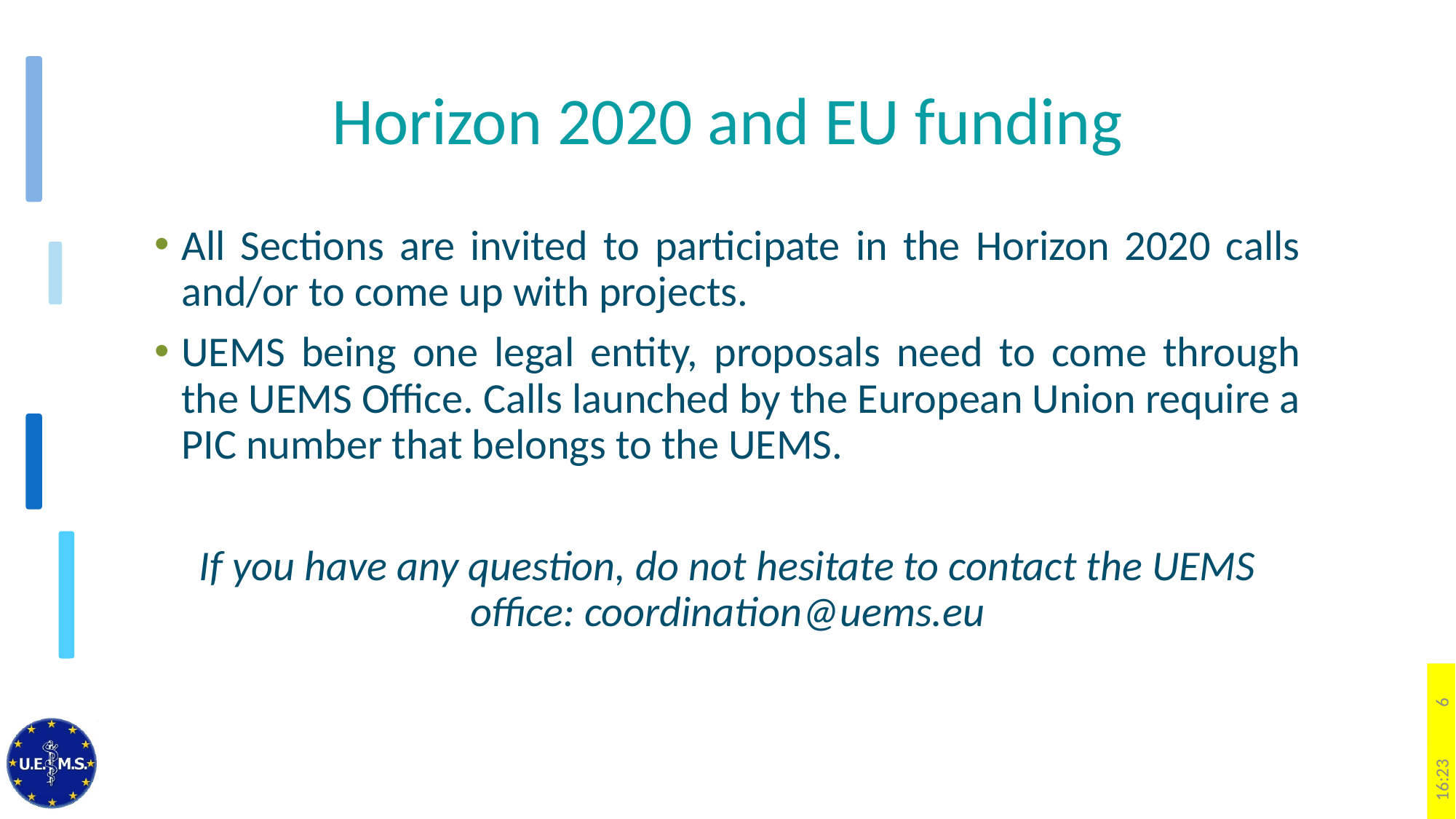

# Horizon 2020 and EU funding
All Sections are invited to participate in the Horizon 2020 calls and/or to come up with projects.
UEMS being one legal entity, proposals need to come through the UEMS Office. Calls launched by the European Union require a PIC number that belongs to the UEMS.

If you have any question, do not hesitate to contact the UEMS office: coordination@uems.eu
6
16:23